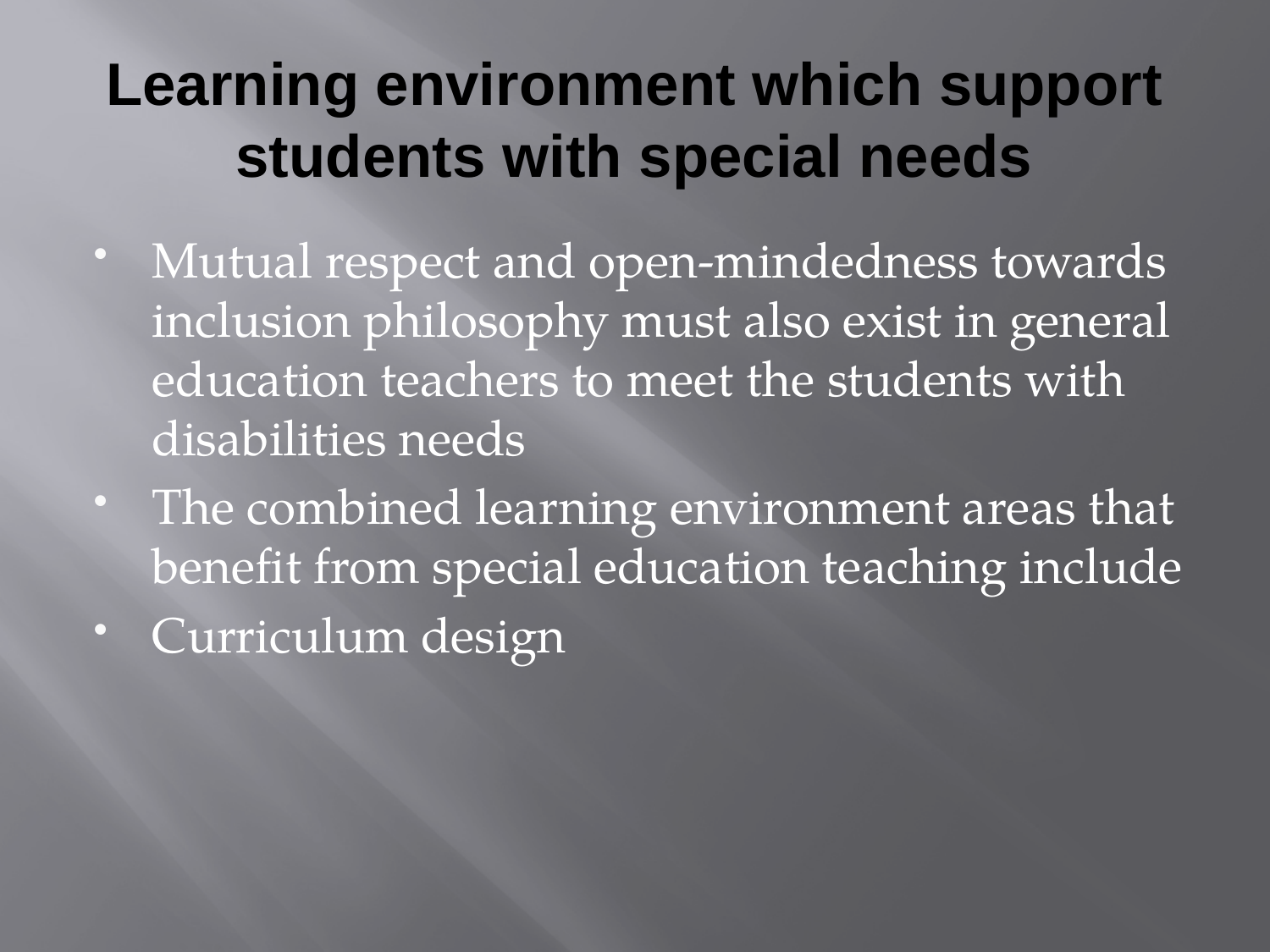

# Learning environment which support students with special needs
Mutual respect and open-mindedness towards inclusion philosophy must also exist in general education teachers to meet the students with disabilities needs
The combined learning environment areas that benefit from special education teaching include
Curriculum design